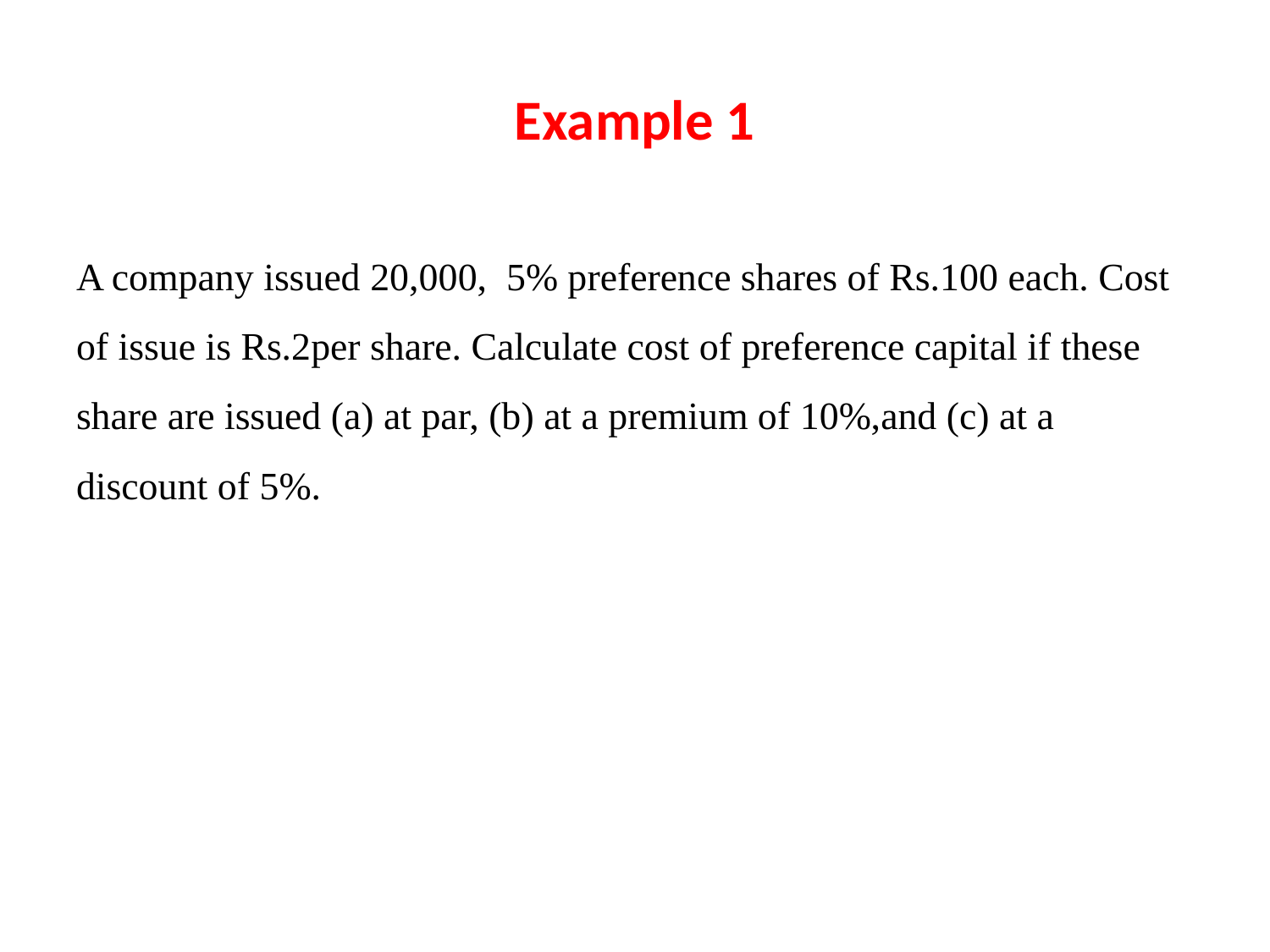

# Example 1
A company issued 20,000,  5% preference shares of Rs.100 each. Cost of issue is Rs.2per share. Calculate cost of preference capital if these share are issued (a) at par, (b) at a premium of 10%,and (c) at a discount of 5%.